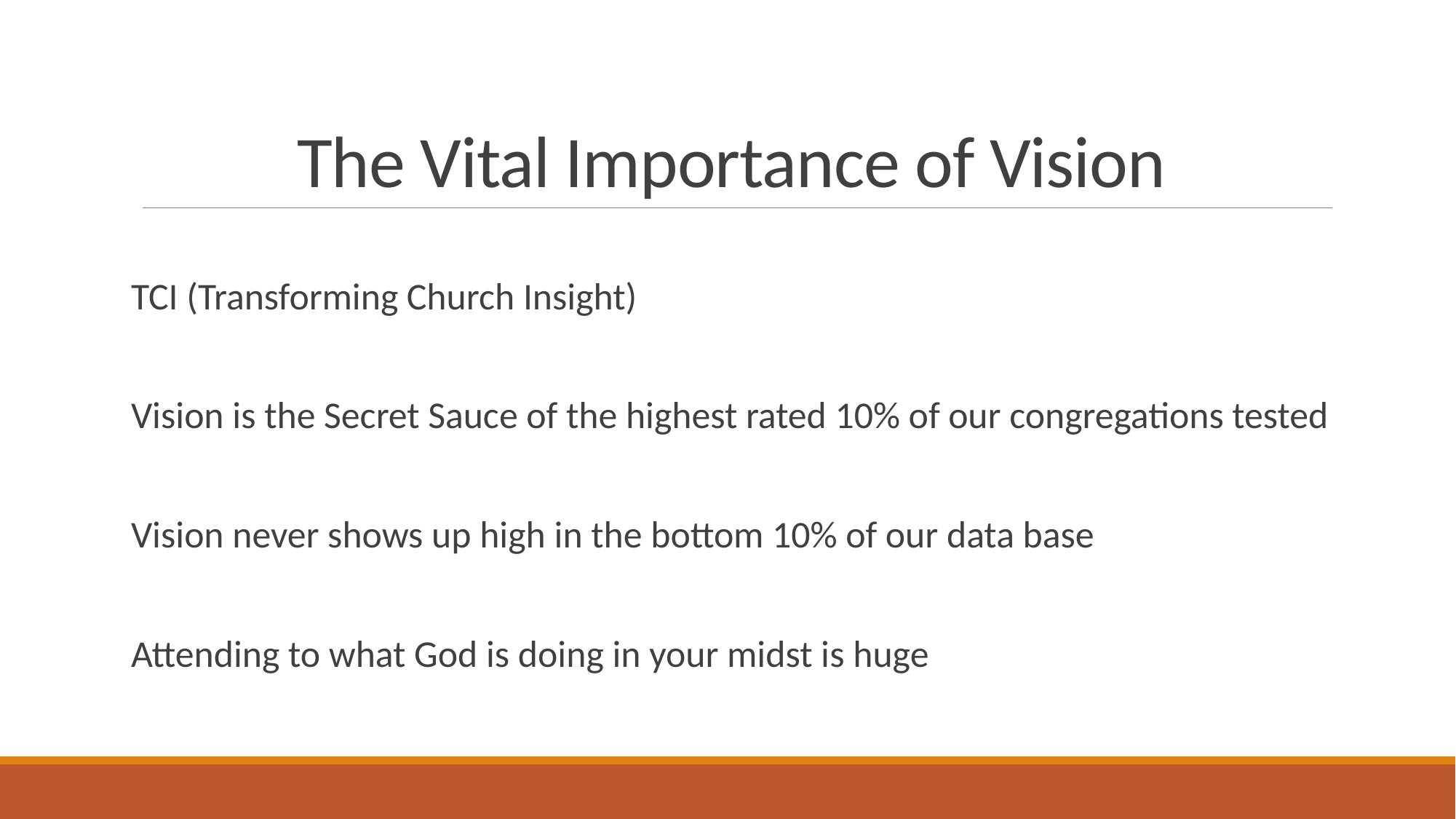

# The Vital Importance of Vision

TCI (Transforming Church Insight)

Vision is the Secret Sauce of the highest rated 10% of our congregations tested

Vision never shows up high in the bottom 10% of our data base

Attending to what God is doing in your midst is huge